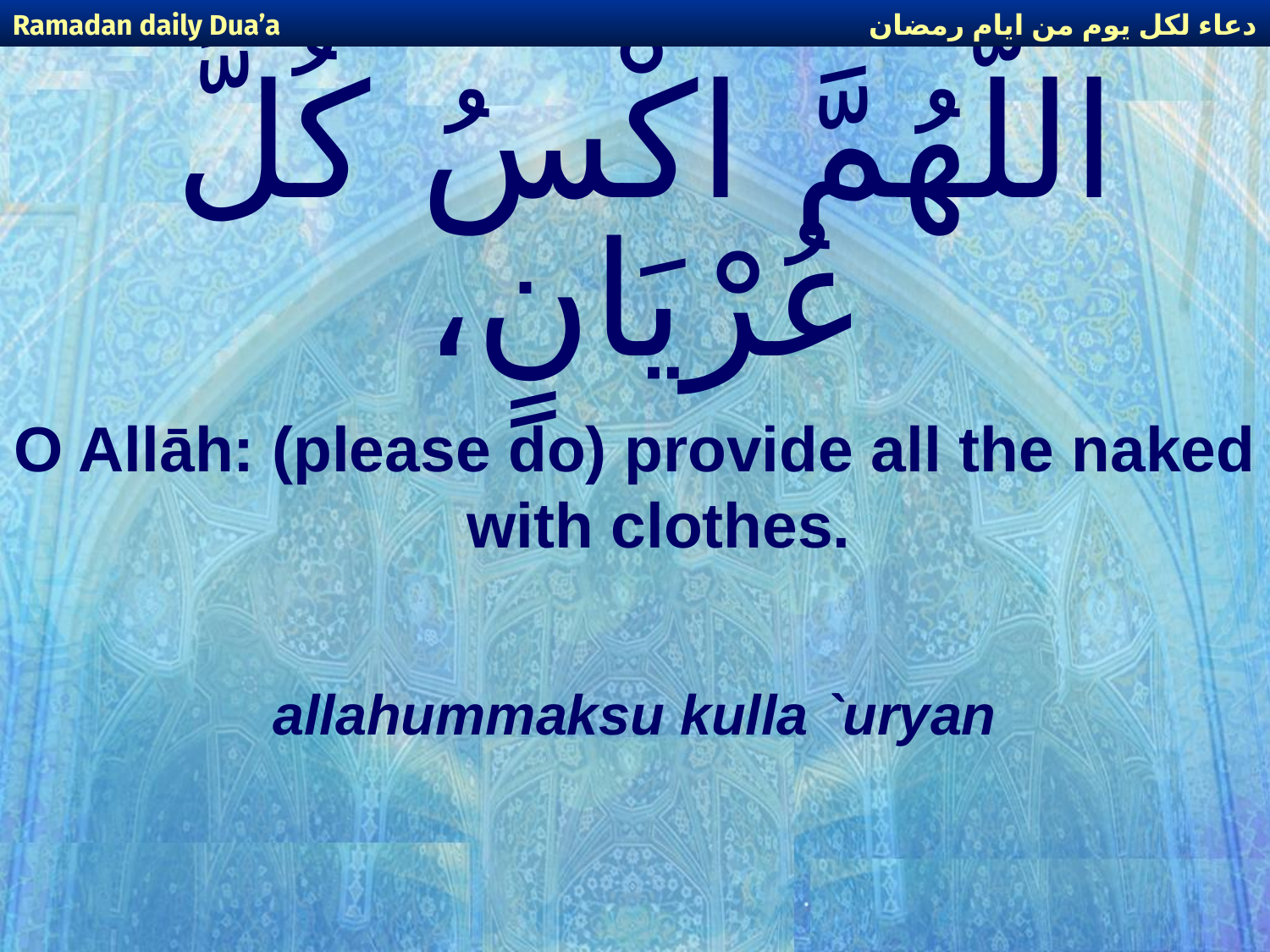

دعاء لكل يوم من ايام رمضان
Ramadan daily Dua’a
# اللّهُمَّ اكْسُ كُلَّ عُرْيَانٍ،
O Allāh: (please do) provide all the naked with clothes.
allahummaksu kulla `uryan